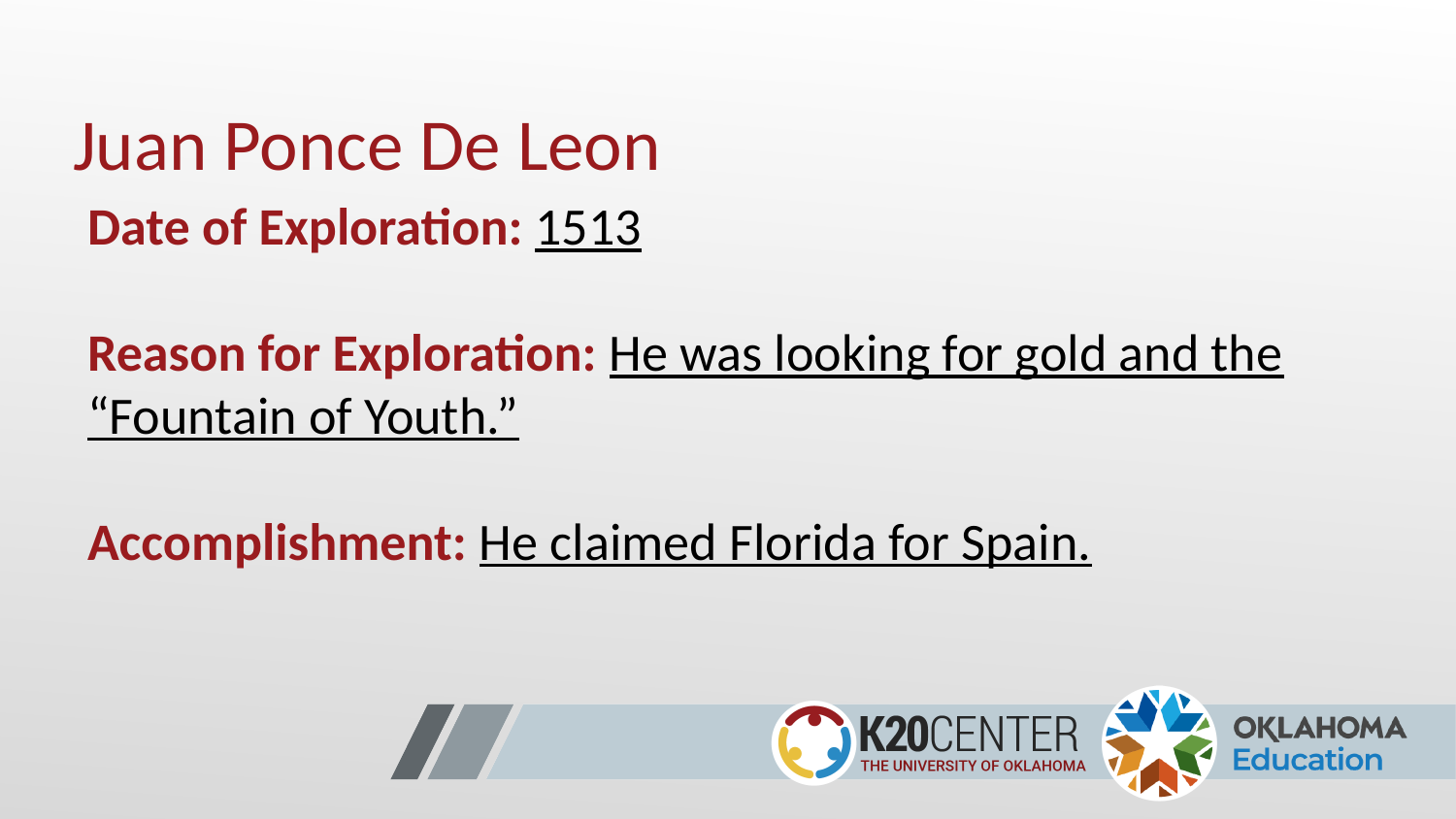

# Juan Ponce De Leon
Date of Exploration: 1513

Reason for Exploration: He was looking for gold and the “Fountain of Youth.”

Accomplishment: He claimed Florida for Spain.